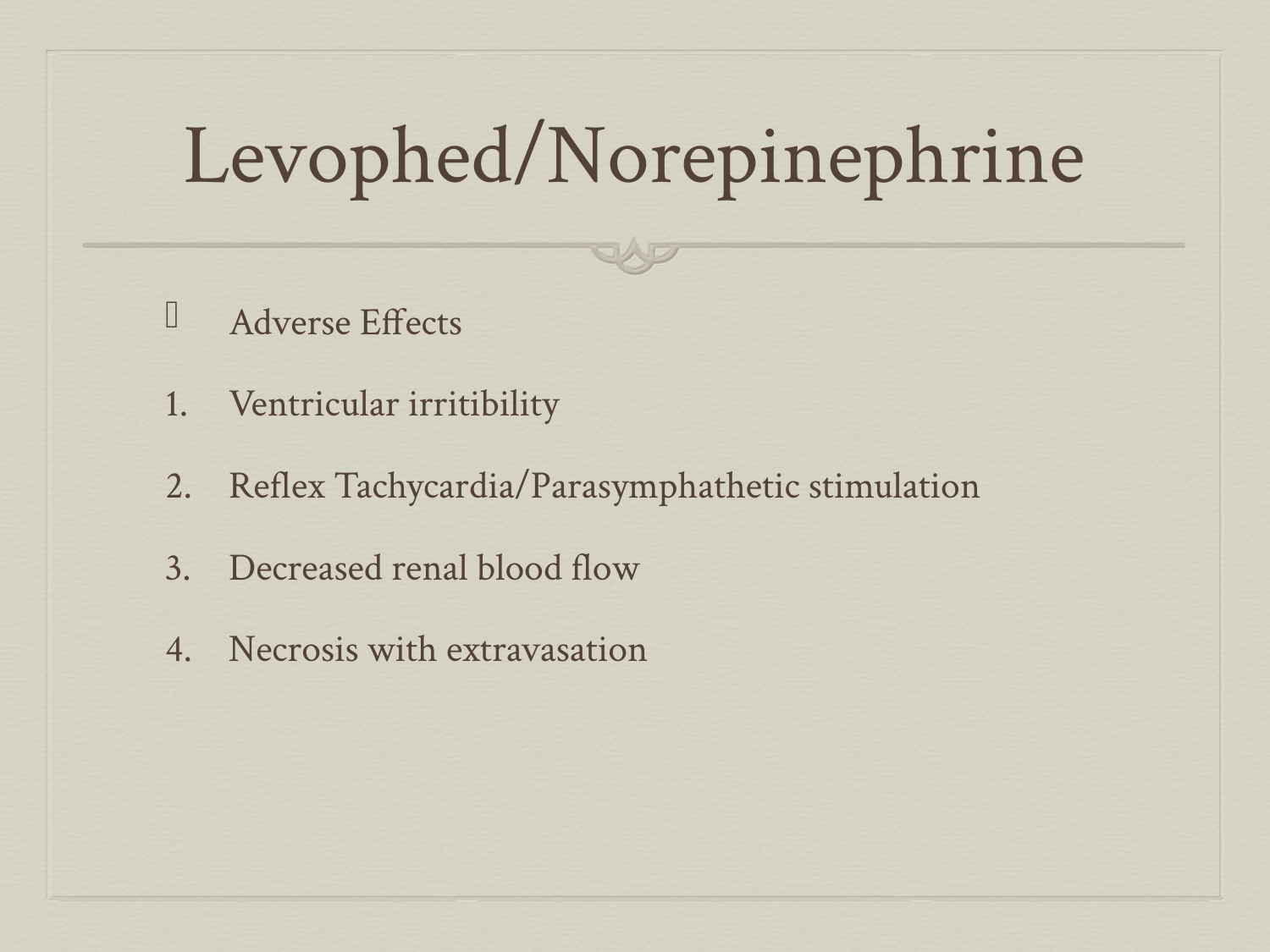

# Levophed/Norepinephrine
Adverse Effects
Ventricular irritibility
Reflex Tachycardia/Parasymphathetic stimulation
Decreased renal blood flow
Necrosis with extravasation